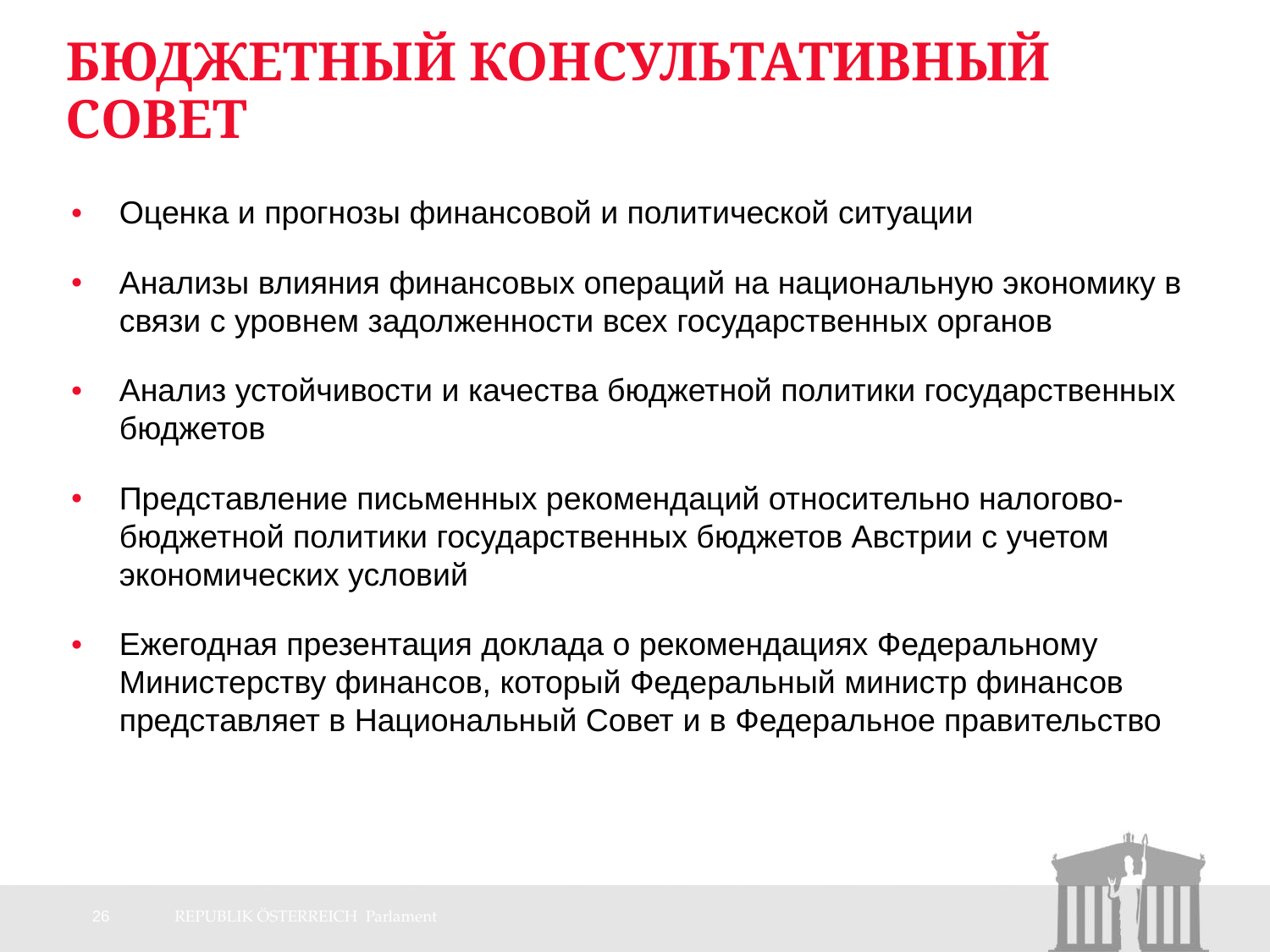

# Бюджетный консультативный совет
Оценка и прогнозы финансовой и политической ситуации
Анализы влияния финансовых операций на национальную экономику в связи с уровнем задолженности всех государственных органов
Анализ устойчивости и качества бюджетной политики государственных бюджетов
Представление письменных рекомендаций относительно налогово-бюджетной политики государственных бюджетов Австрии с учетом экономических условий
Ежегодная презентация доклада о рекомендациях Федеральному Министерству финансов, который Федеральный министр финансов представляет в Национальный Совет и в Федеральное правительство
26
REPUBLIK ÖSTERREICH  Parlament